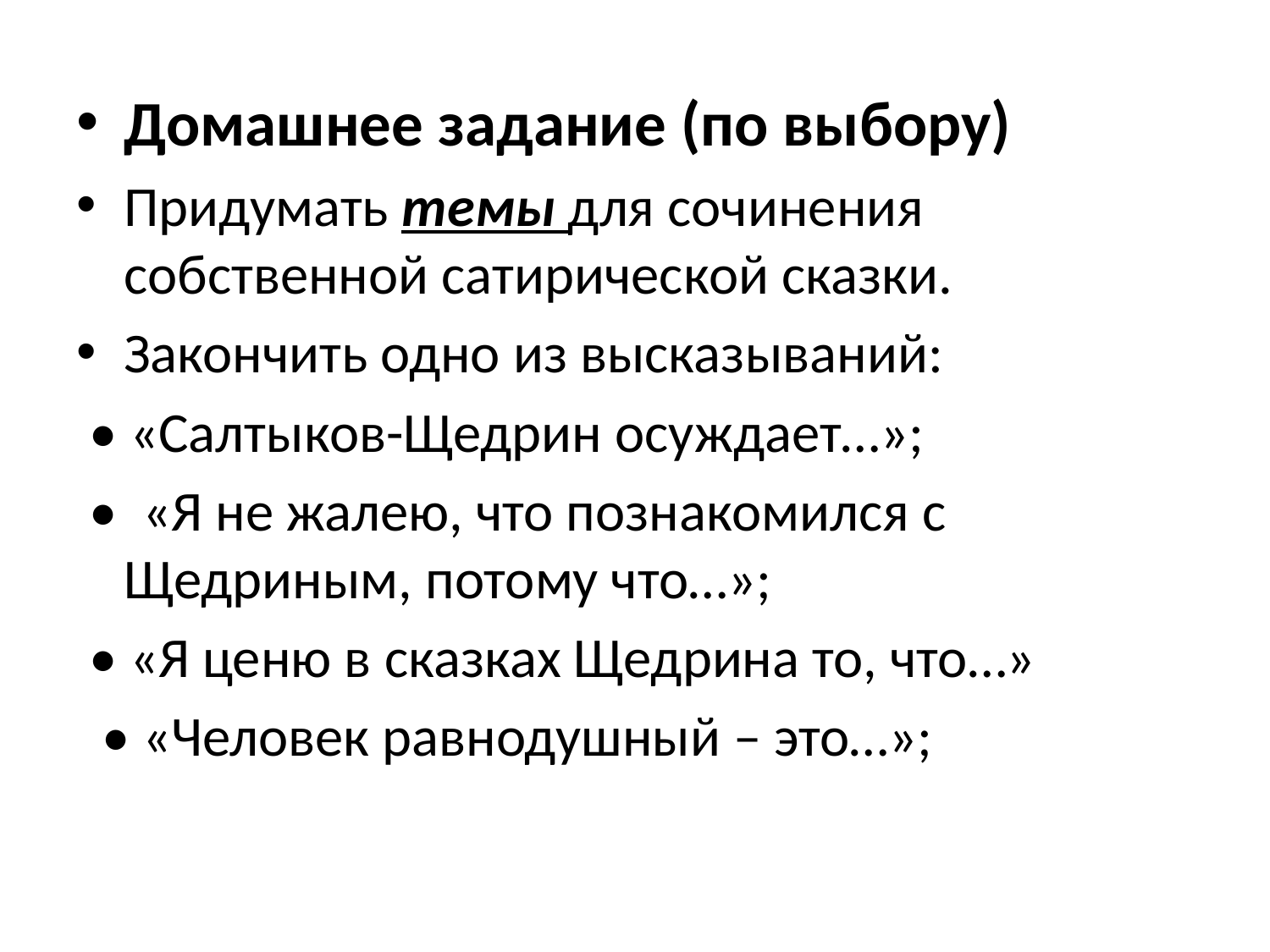

#
Домашнее задание (по выбору)
Придумать темы для сочинения собственной сатирической сказки.
Закончить одно из высказываний:
 • «Салтыков-Щедрин осуждает…»;
 •  «Я не жалею, что познакомился с Щедриным, потому что…»;
 • «Я ценю в сказках Щедрина то, что…»
  • «Человек равнодушный – это…»;